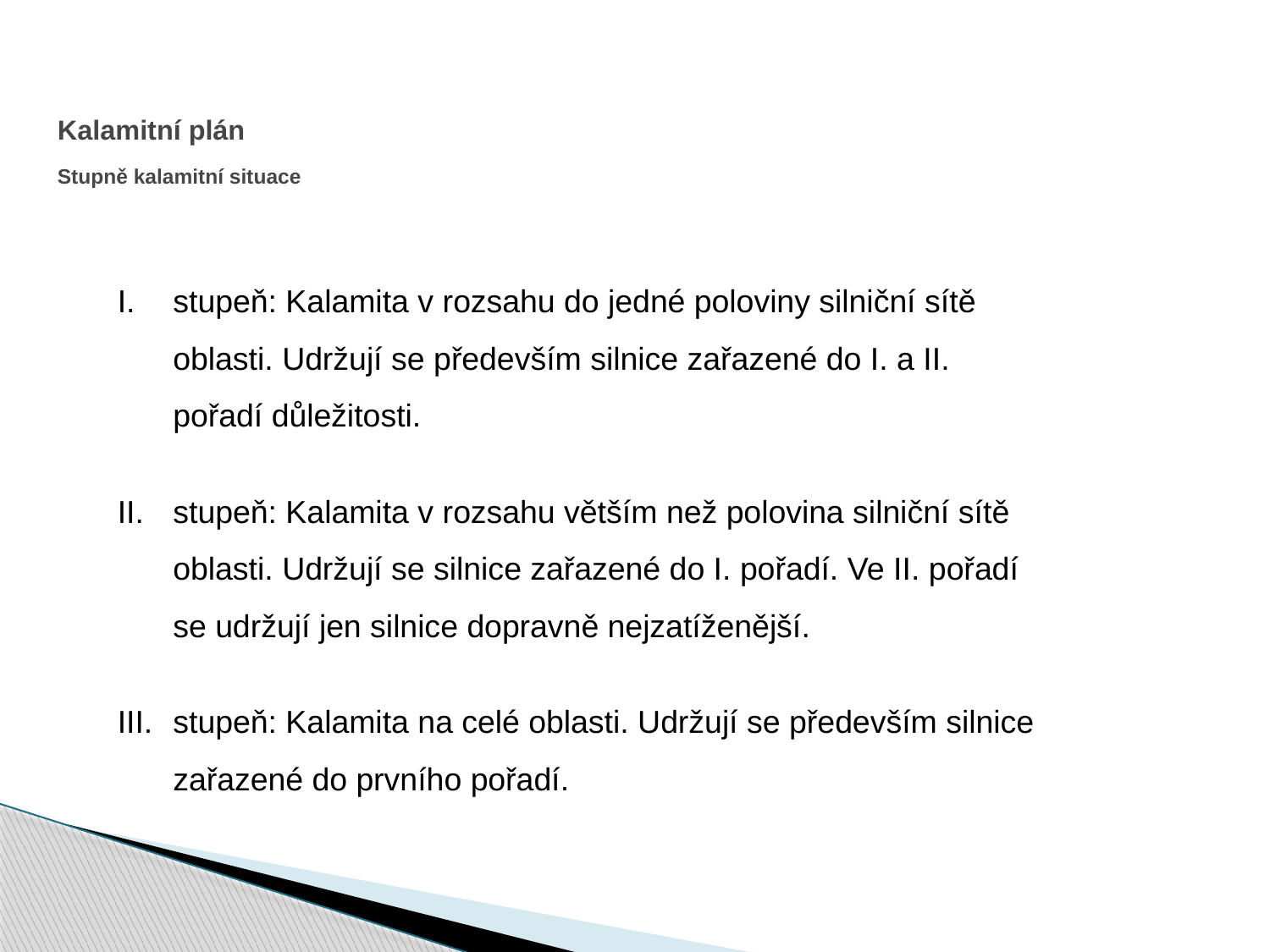

# Kalamitní plán Stupně kalamitní situace
stupeň: Kalamita v rozsahu do jedné poloviny silniční sítě oblasti. Udržují se především silnice zařazené do I. a II. pořadí důležitosti.
stupeň: Kalamita v rozsahu větším než polovina silniční sítě oblasti. Udržují se silnice zařazené do I. pořadí. Ve II. pořadí se udržují jen silnice dopravně nejzatíženější.
stupeň: Kalamita na celé oblasti. Udržují se především silnice zařazené do prvního pořadí.